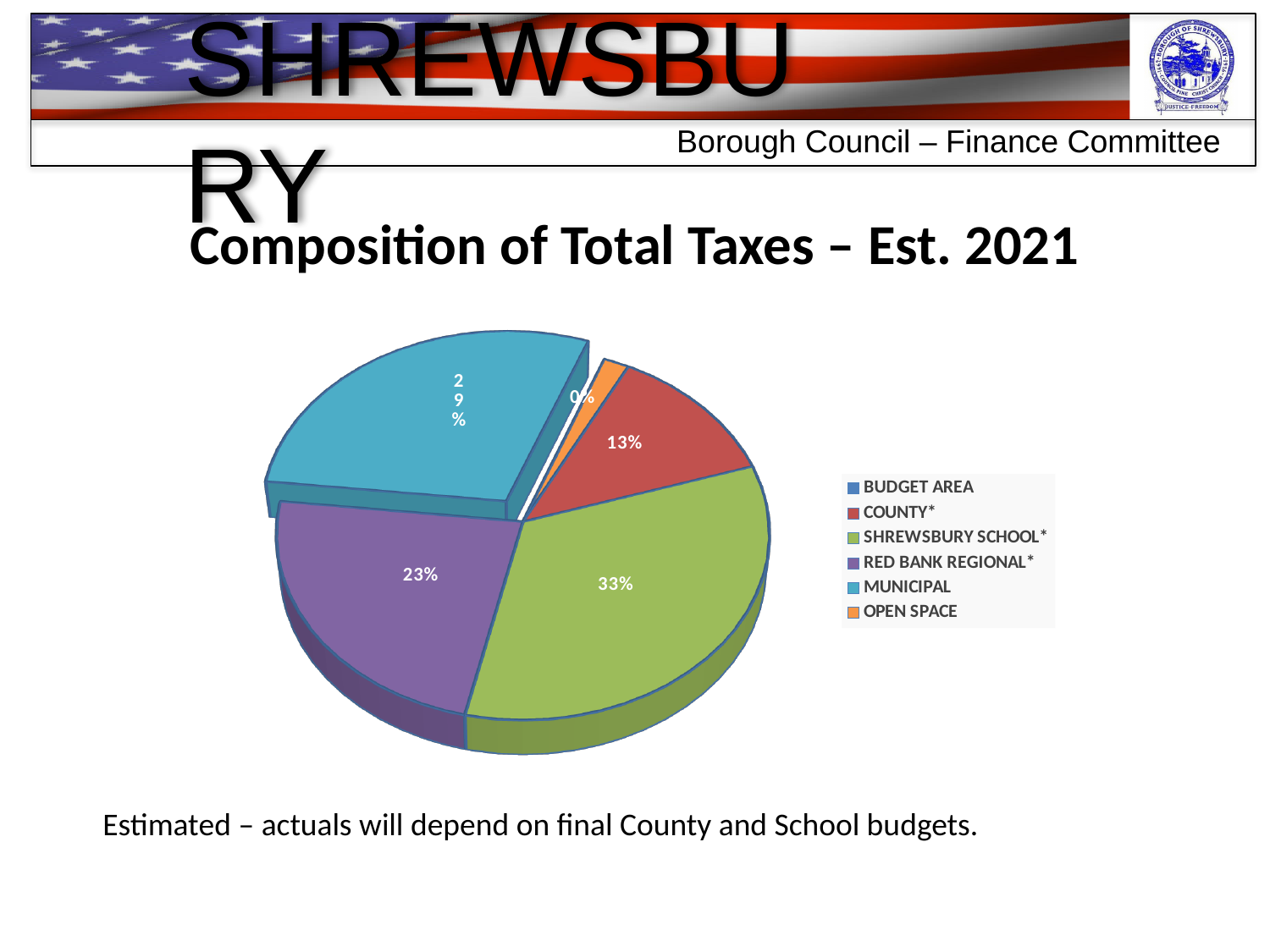

# Composition of Total Taxes – Est. 2021

[unsupported chart]

[unsupported chart]

Estimated – actuals will depend on final County and School budgets.